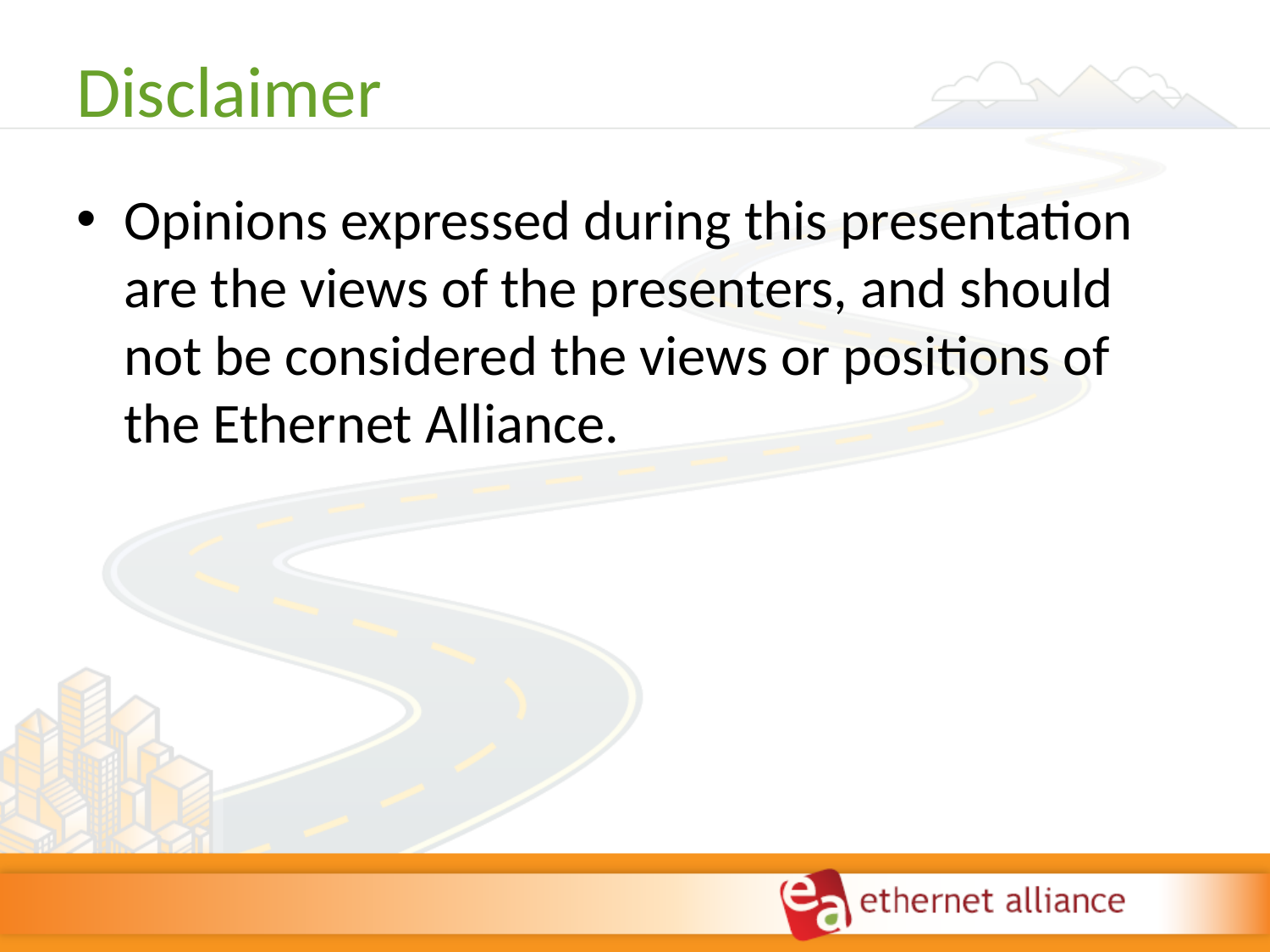

# Disclaimer
Opinions expressed during this presentation are the views of the presenters, and should not be considered the views or positions of the Ethernet Alliance.